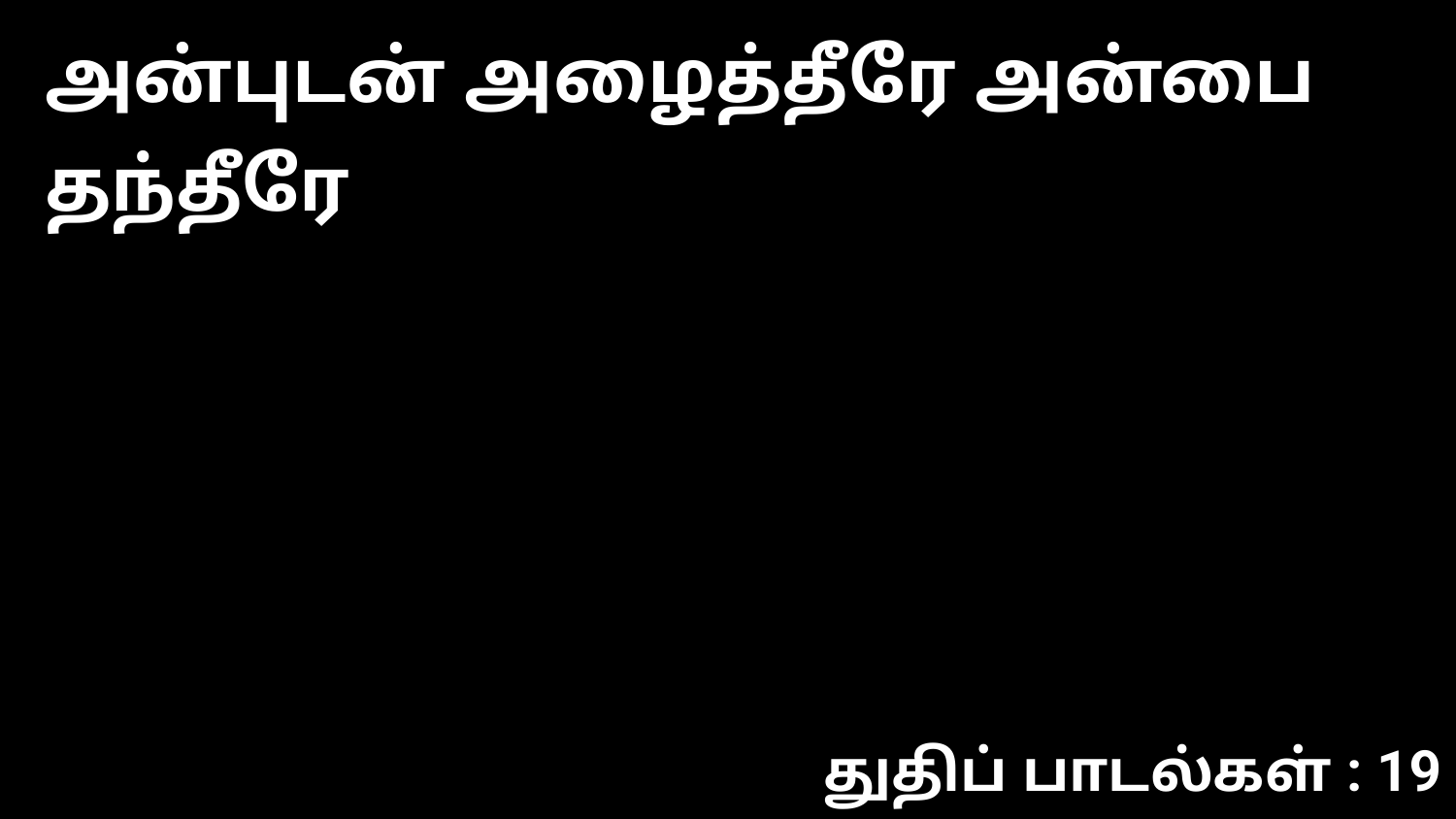

அன்புடன் அழைத்தீரே அன்பை தந்தீரே
துதிப் பாடல்கள் : 19